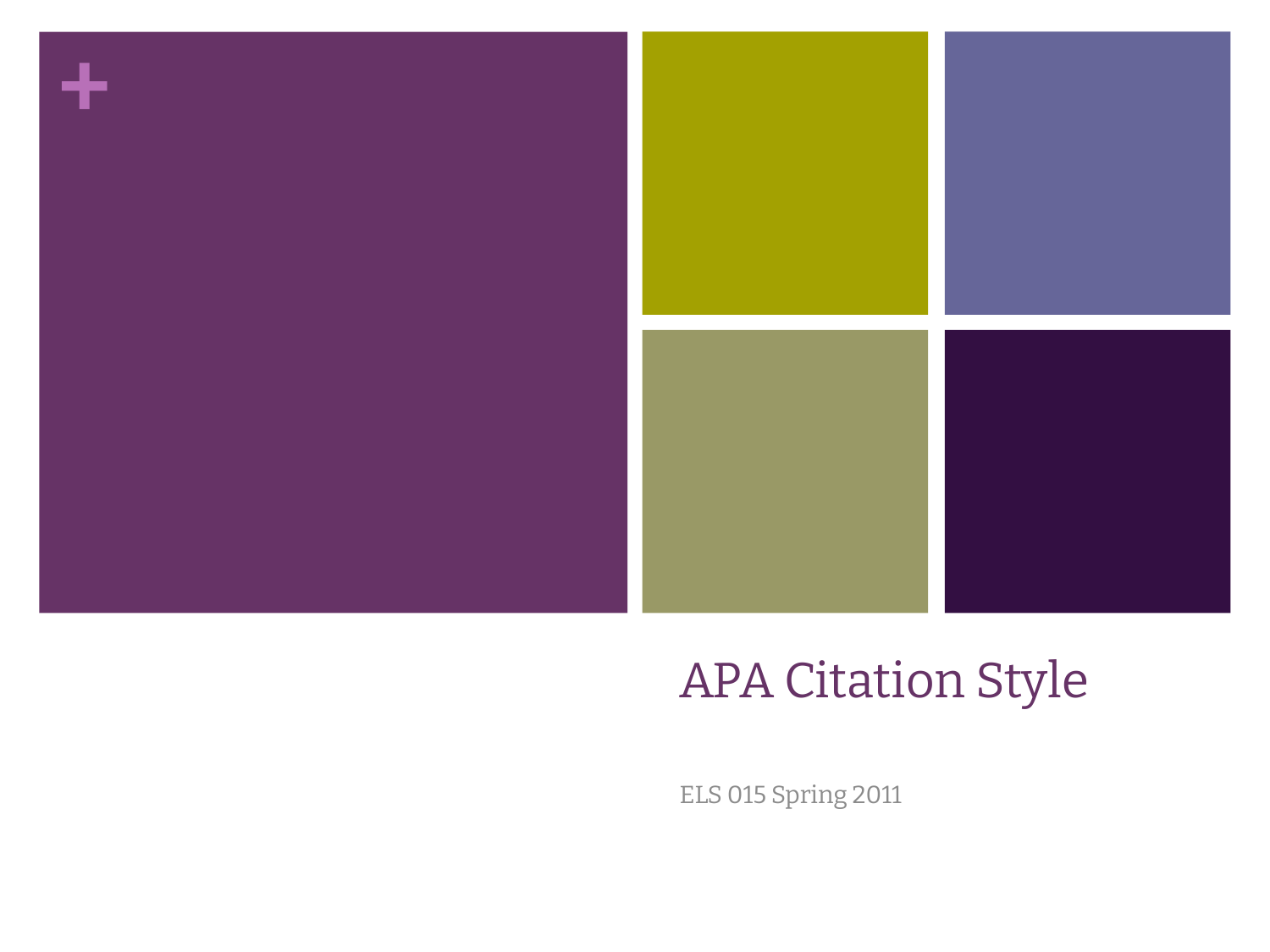

# APA Citation Style
ELS 015 Spring 2011